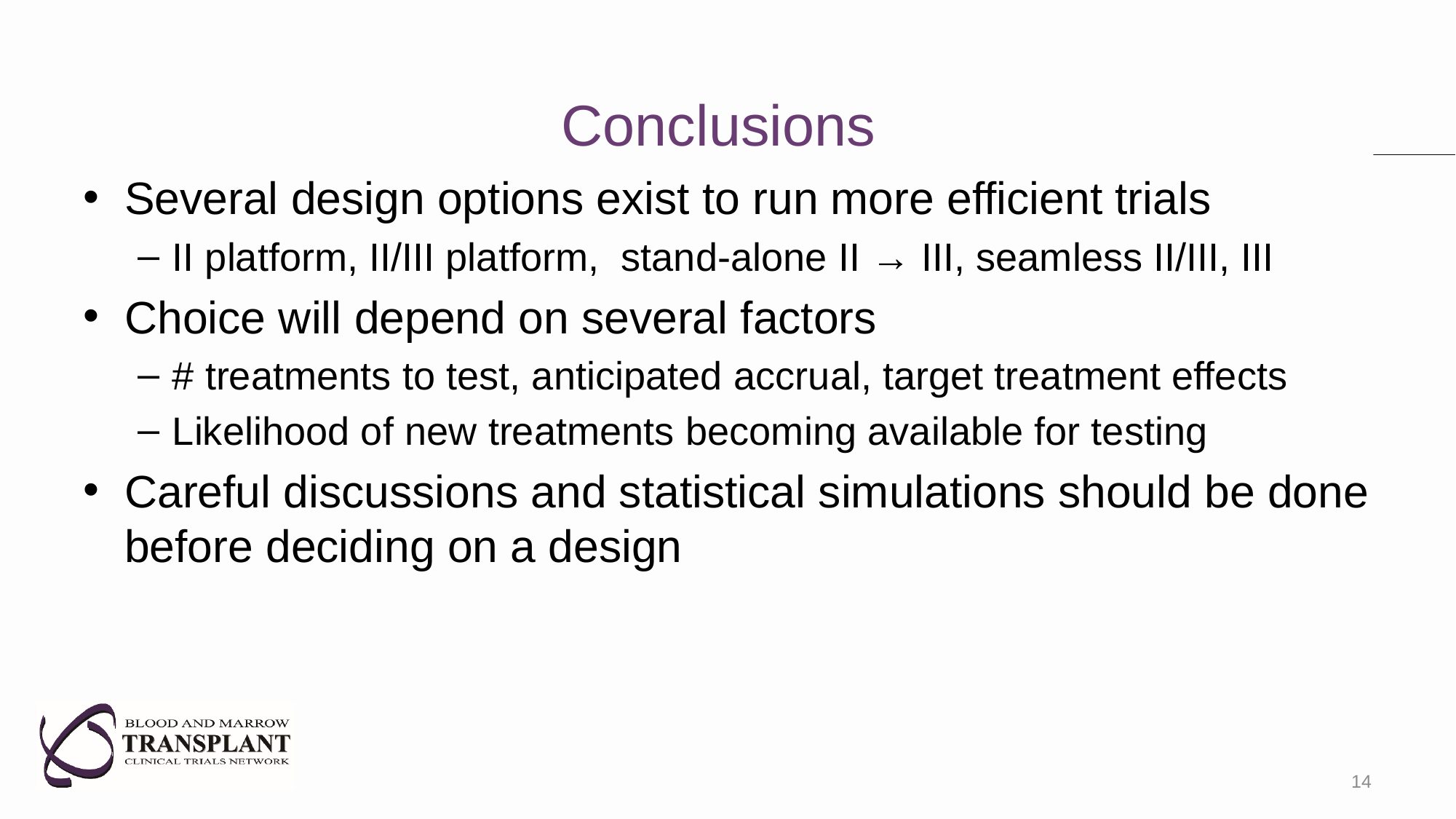

# Conclusions
Several design options exist to run more efficient trials
II platform, II/III platform,  stand-alone II → III, seamless II/III, III
Choice will depend on several factors
# treatments to test, anticipated accrual, target treatment effects
Likelihood of new treatments becoming available for testing
Careful discussions and statistical simulations should be done before deciding on a design

14